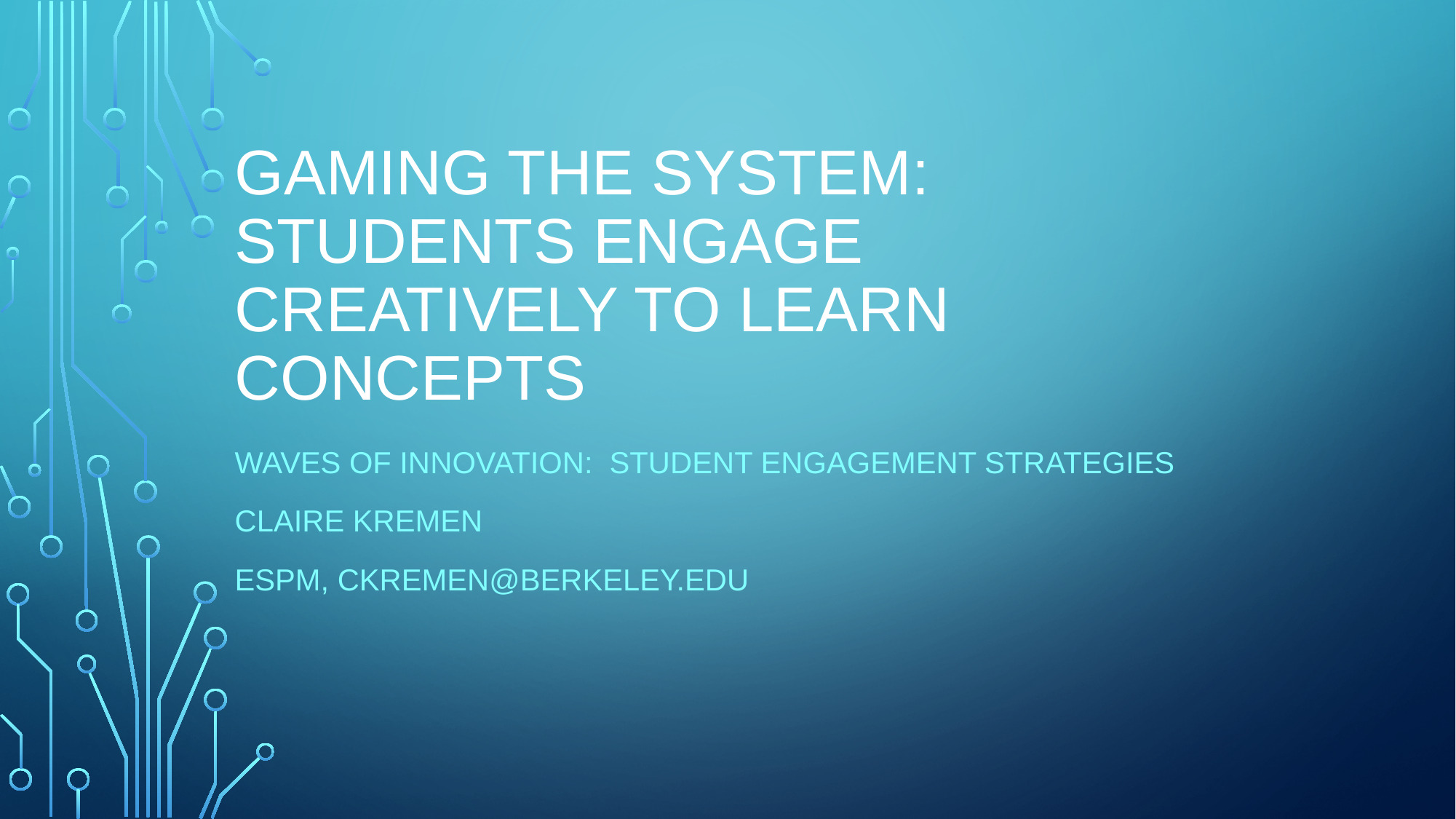

# Gaming the System: Students Engage Creatively to Learn Concepts
Waves of Innovation:  Student Engagement Strategies
Claire Kremen
ESPM, ckremen@berkeley.edu